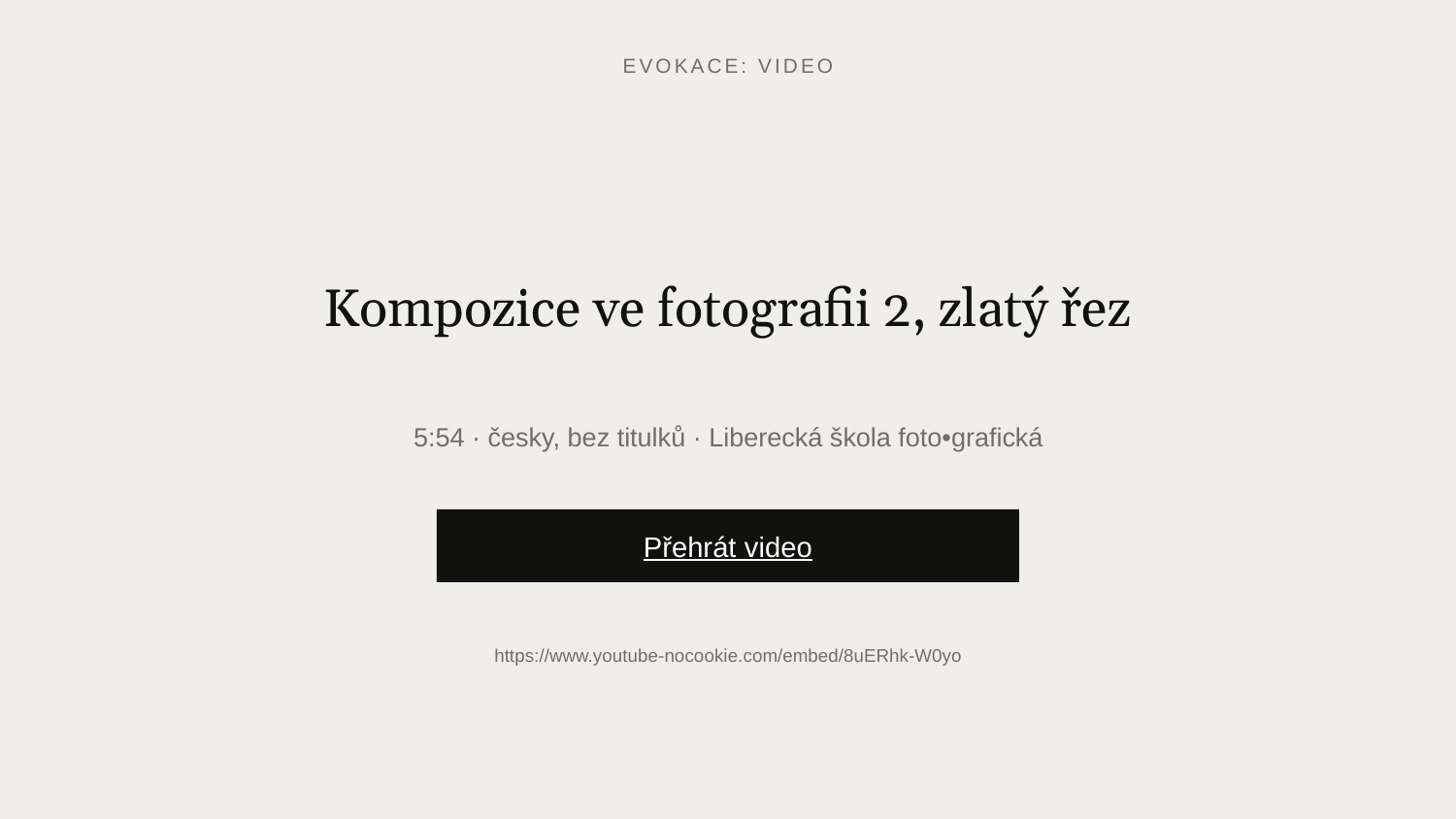

EVOKACE: VIDEO
Kompozice ve fotografii 2, zlatý řez
5:54 · česky, bez titulků · Liberecká škola foto•grafická
Přehrát video
https://www.youtube-nocookie.com/embed/8uERhk-W0yo